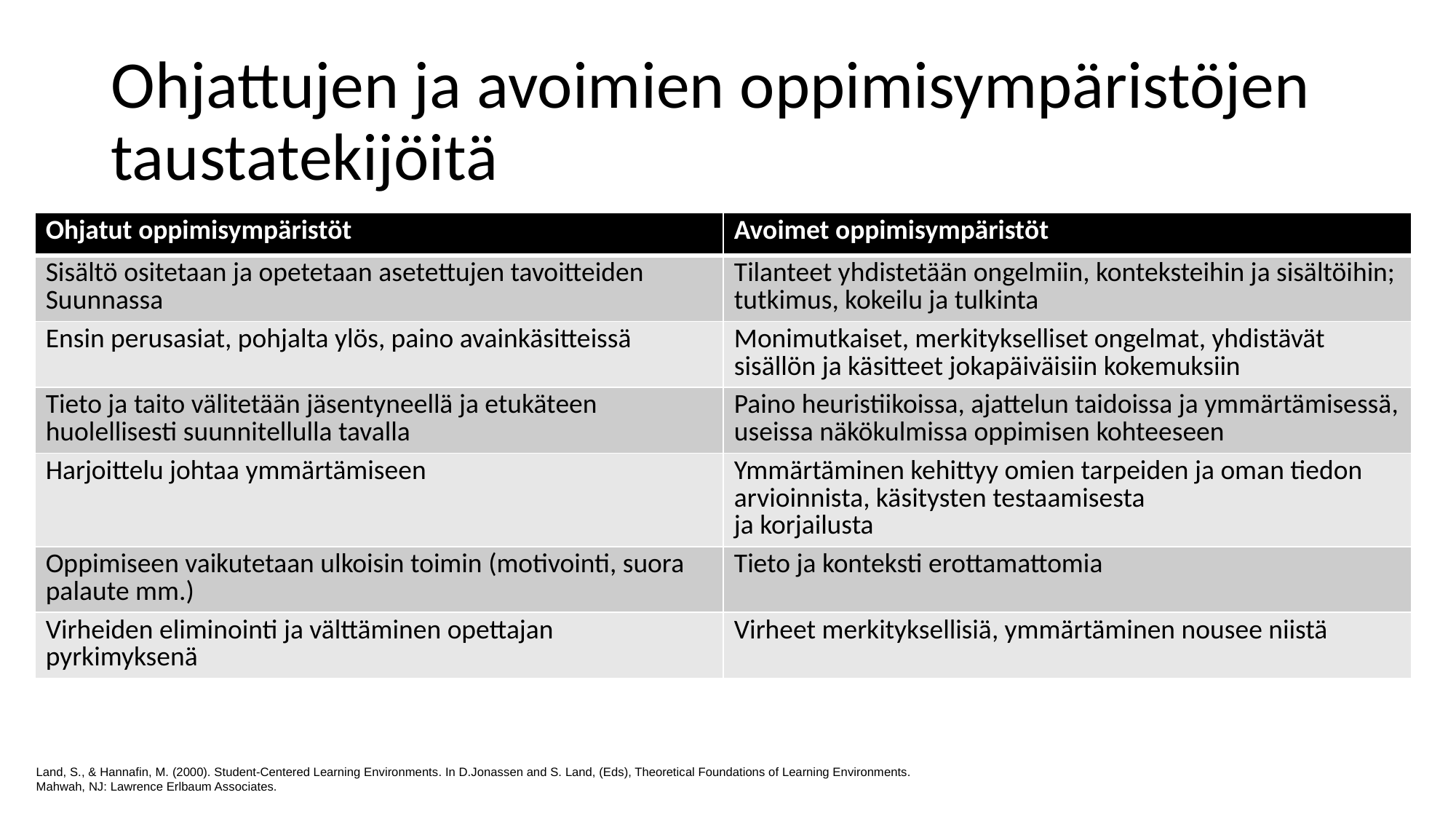

# Ohjattujen ja avoimien oppimisympäristöjen taustatekijöitä
| Ohjatut oppimisympäristöt | Avoimet oppimisympäristöt |
| --- | --- |
| Sisältö ositetaan ja opetetaan asetettujen tavoitteiden Suunnassa | Tilanteet yhdistetään ongelmiin, konteksteihin ja sisältöihin; tutkimus, kokeilu ja tulkinta |
| Ensin perusasiat, pohjalta ylös, paino avainkäsitteissä | Monimutkaiset, merkitykselliset ongelmat, yhdistävät sisällön ja käsitteet jokapäiväisiin kokemuksiin |
| Tieto ja taito välitetään jäsentyneellä ja etukäteen huolellisesti suunnitellulla tavalla | Paino heuristiikoissa, ajattelun taidoissa ja ymmärtämisessä, useissa näkökulmissa oppimisen kohteeseen |
| Harjoittelu johtaa ymmärtämiseen | Ymmärtäminen kehittyy omien tarpeiden ja oman tiedon arvioinnista, käsitysten testaamisesta ja korjailusta |
| Oppimiseen vaikutetaan ulkoisin toimin (motivointi, suora palaute mm.) | Tieto ja konteksti erottamattomia |
| Virheiden eliminointi ja välttäminen opettajan pyrkimyksenä | Virheet merkityksellisiä, ymmärtäminen nousee niistä |
Land, S., & Hannafin, M. (2000). Student-Centered Learning Environments. In D.Jonassen and S. Land, (Eds), Theoretical Foundations of Learning Environments.
Mahwah, NJ: Lawrence Erlbaum Associates.